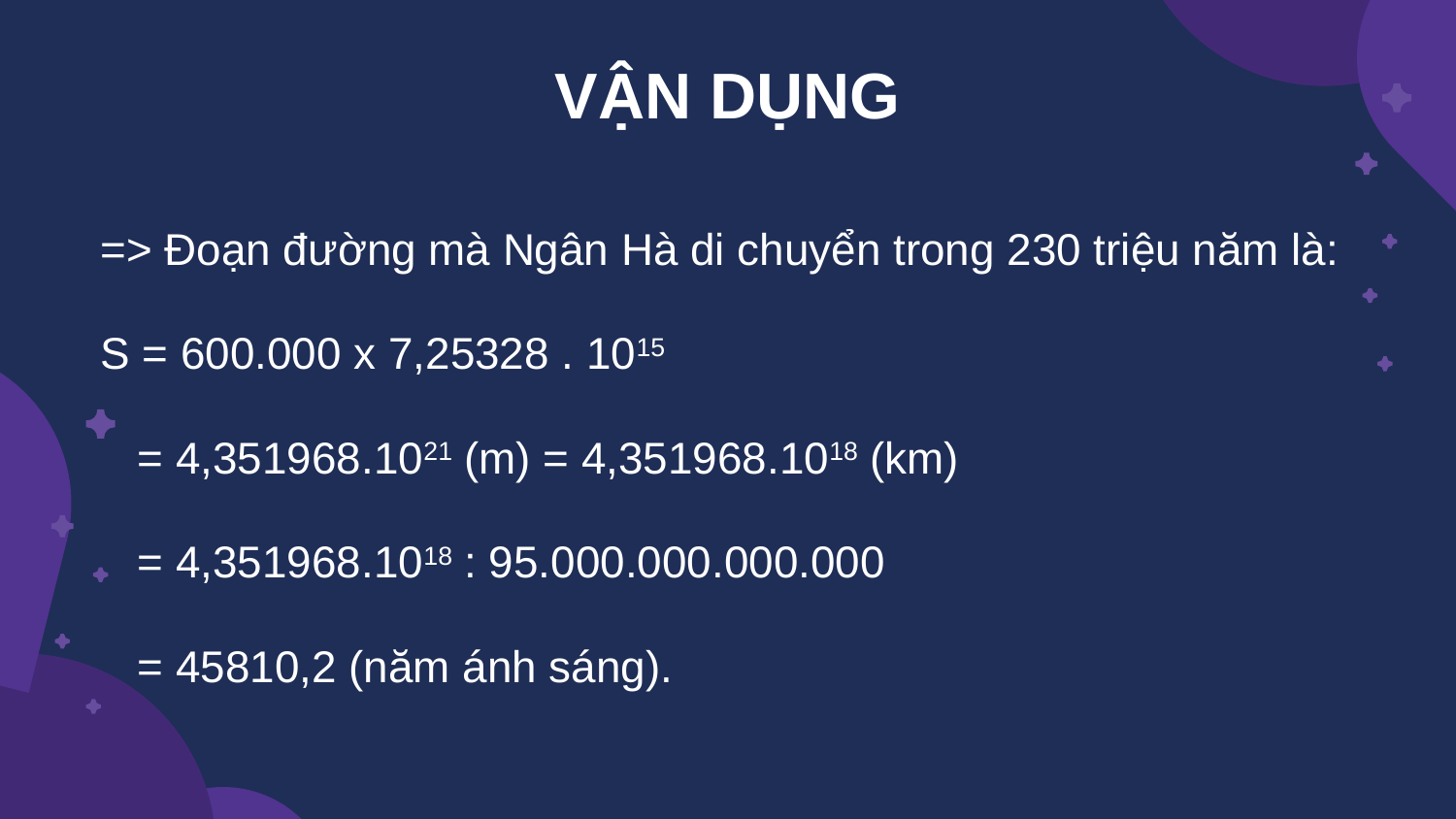

# VẬN DỤNG
=> Đoạn đường mà Ngân Hà di chuyển trong 230 triệu năm là:
S = 600.000 x 7,25328 . 1015
   = 4,351968.1021 (m) = 4,351968.1018 (km)
   = 4,351968.1018 : 95.000.000.000.000
   = 45810,2 (năm ánh sáng).